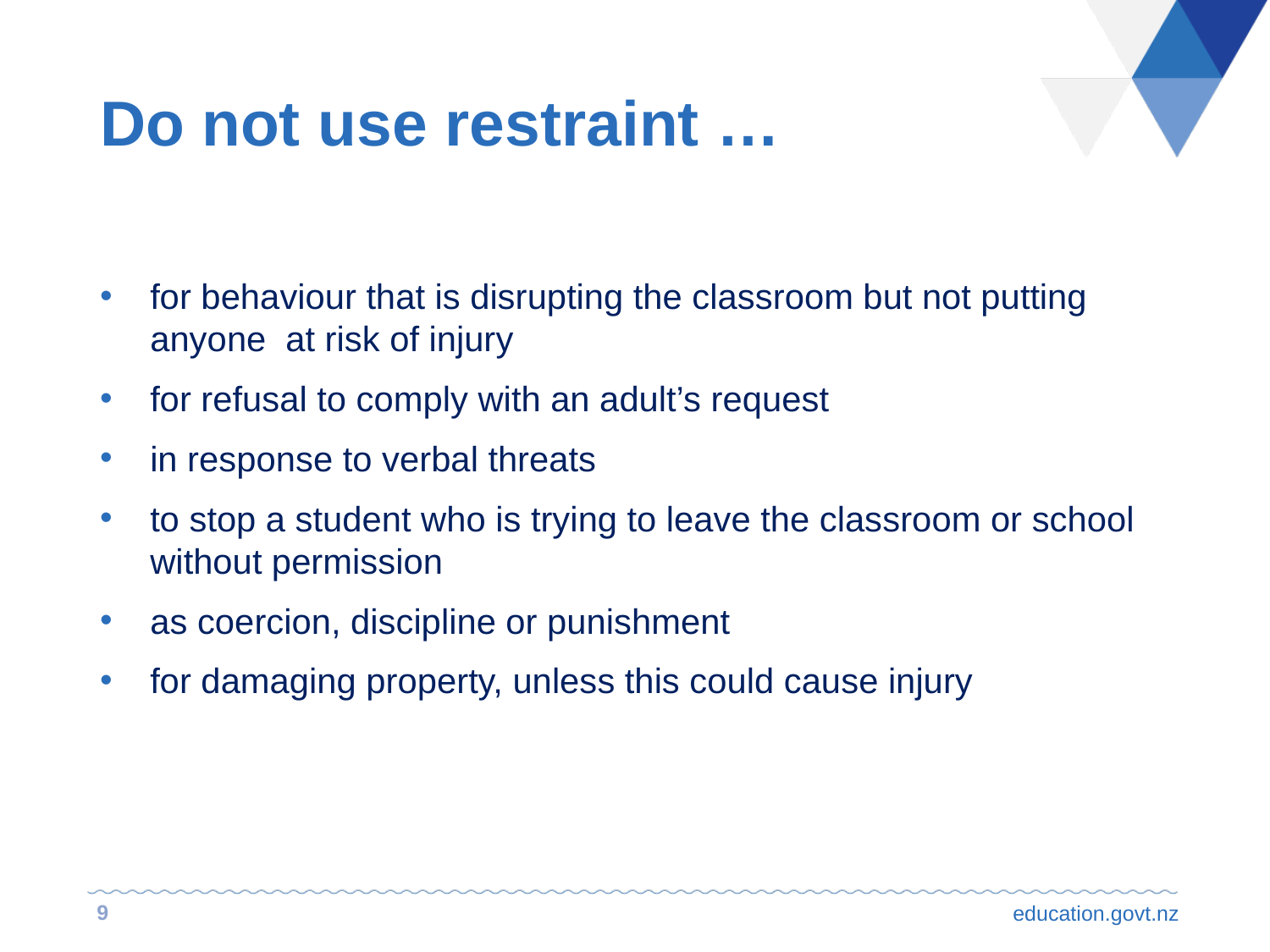

# Do not use restraint …
for behaviour that is disrupting the classroom but not putting anyone  at risk of injury
for refusal to comply with an adult’s request
in response to verbal threats
to stop a student who is trying to leave the classroom or school without permission
as coercion, discipline or punishment
for damaging property, unless this could cause injury

9